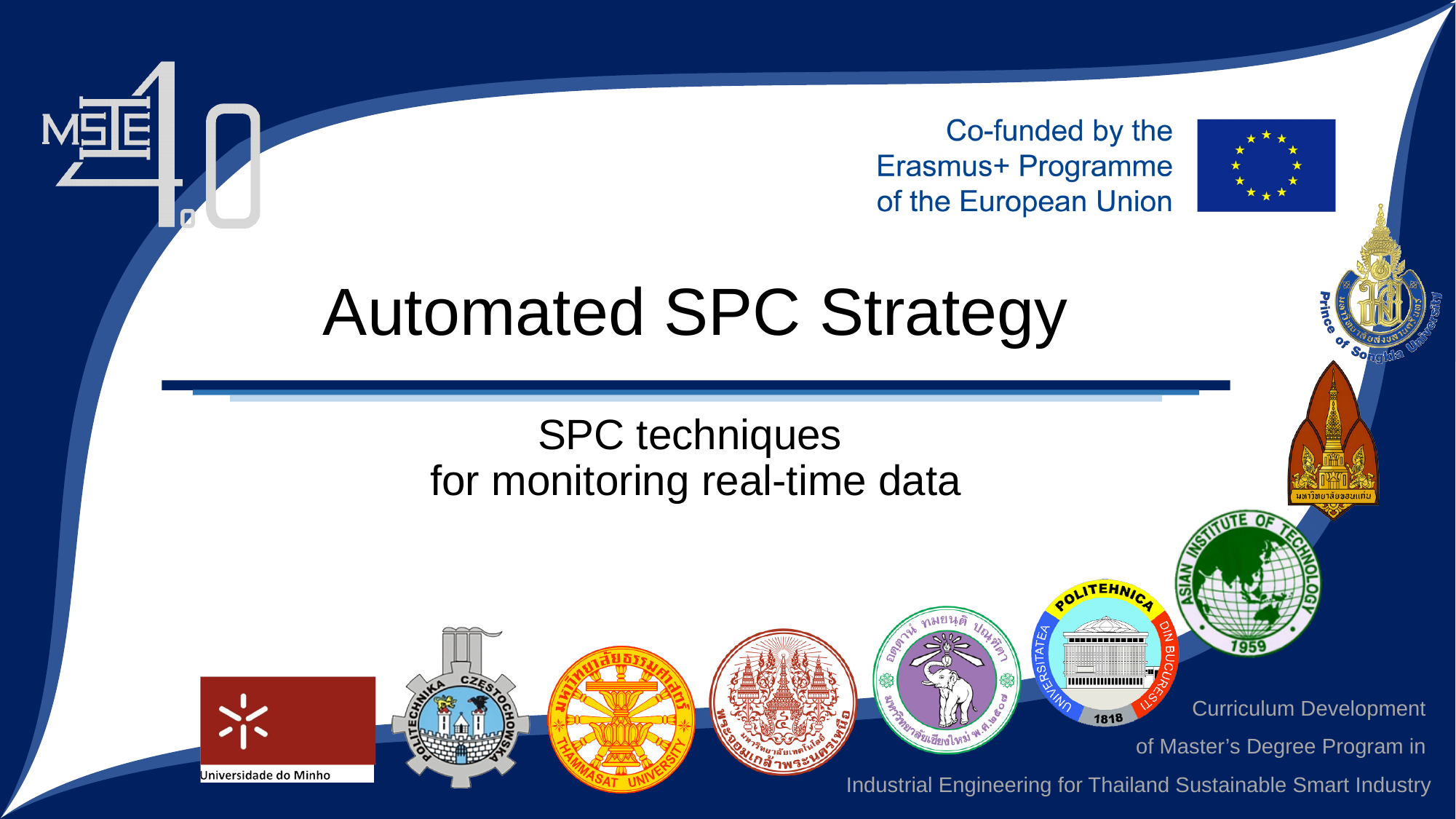

# Automated SPC Strategy
SPC techniques
for monitoring real-time data